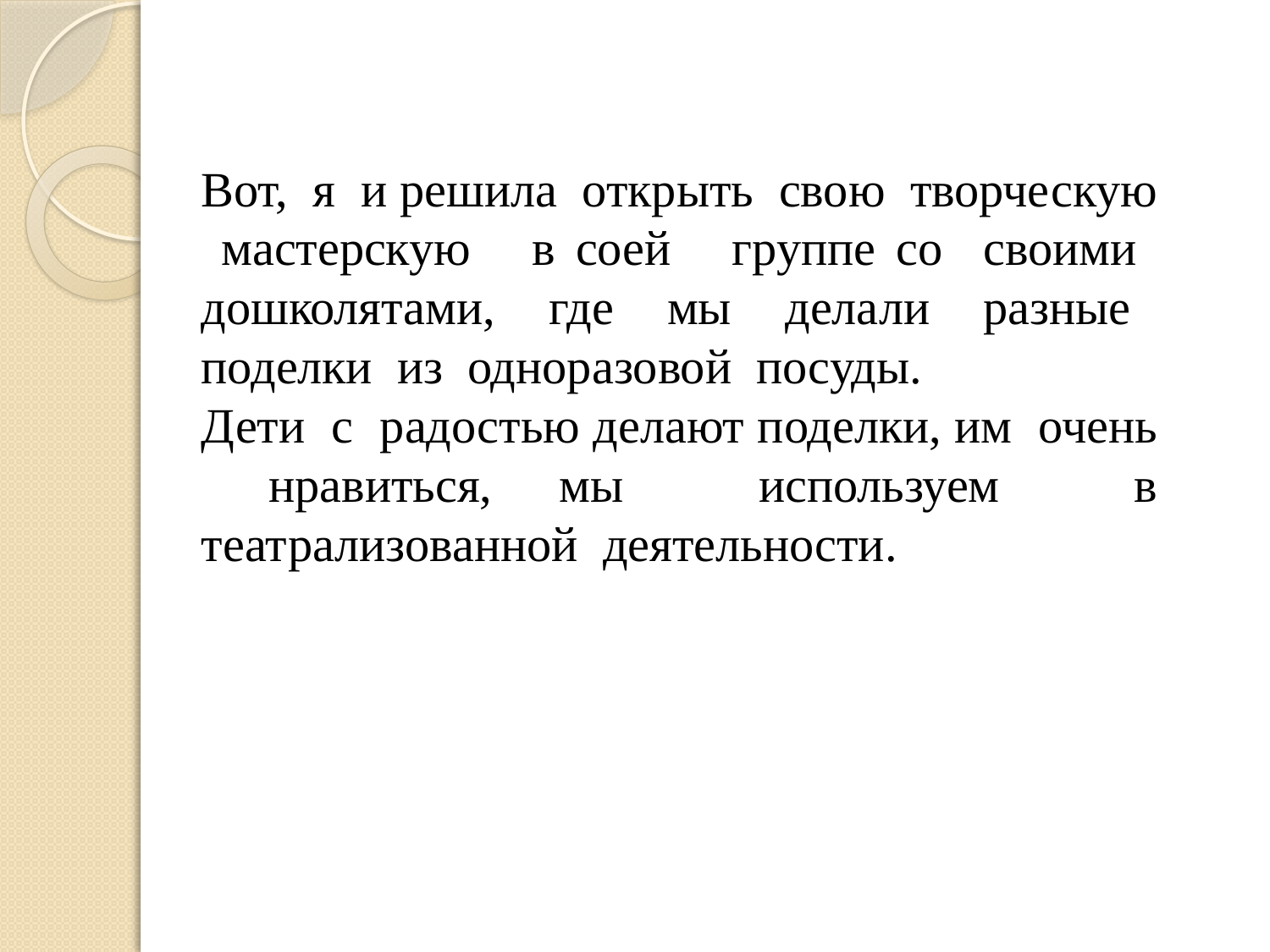

Вот,  я  и решила  открыть  свою  творческую  мастерскую   в соей   группе со  своими  дошколятами,  где  мы  делали  разные  поделки  из  одноразовой  посуды.
Дети  с  радостью делают поделки, им  очень  нравиться, мы  используем  в театрализованной  деятельности.